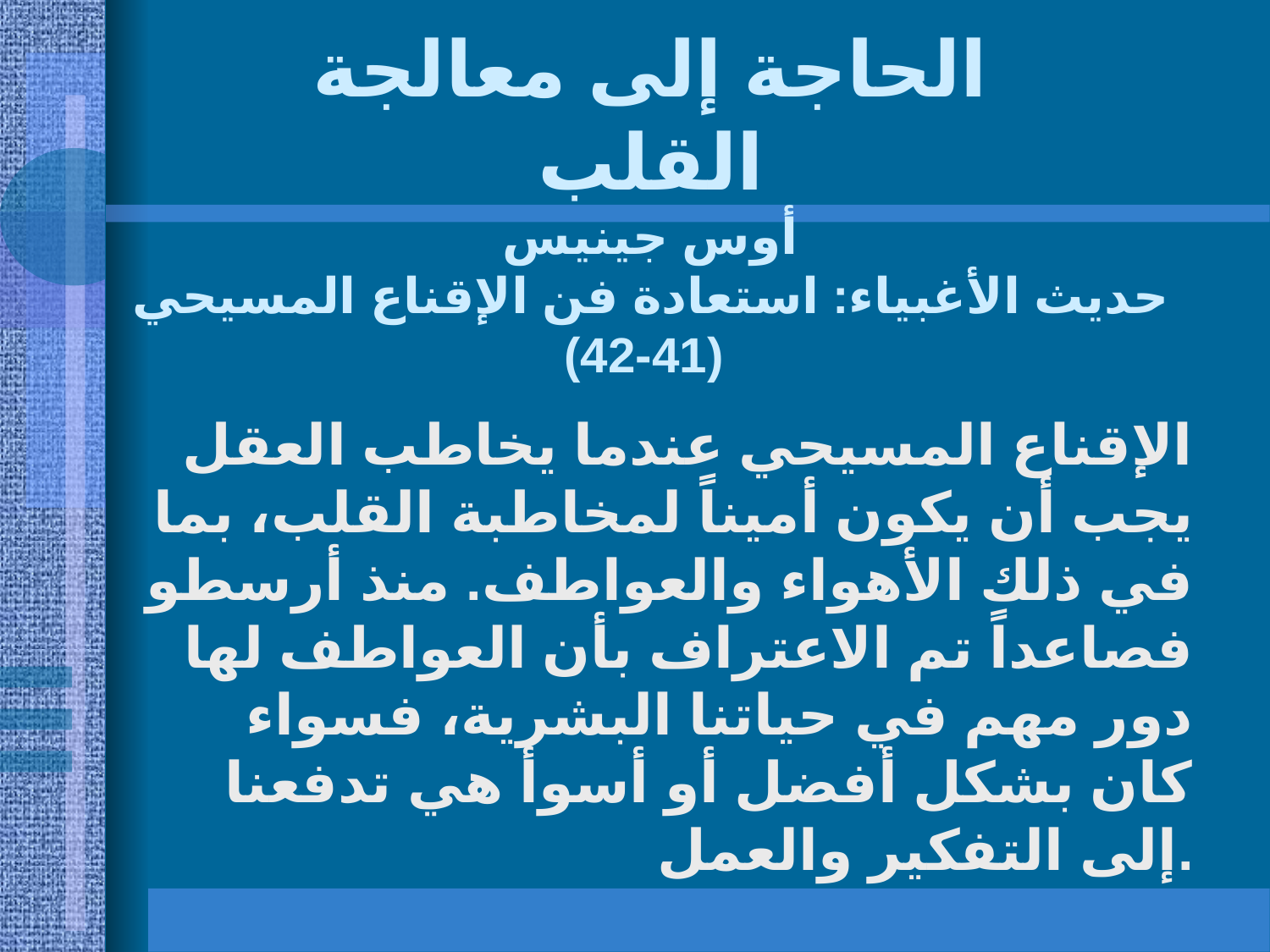

# الحاجة إلى معالجة القلب أوس جينيس حديث الأغبياء: استعادة فن الإقناع المسيحي (41-42)
الإقناع المسيحي عندما يخاطب العقل يجب أن يكون أميناً لمخاطبة القلب، بما في ذلك الأهواء والعواطف. منذ أرسطو فصاعداً تم الاعتراف بأن العواطف لها دور مهم في حياتنا البشرية، فسواء كان بشكل أفضل أو أسوأ هي تدفعنا إلى التفكير والعمل.